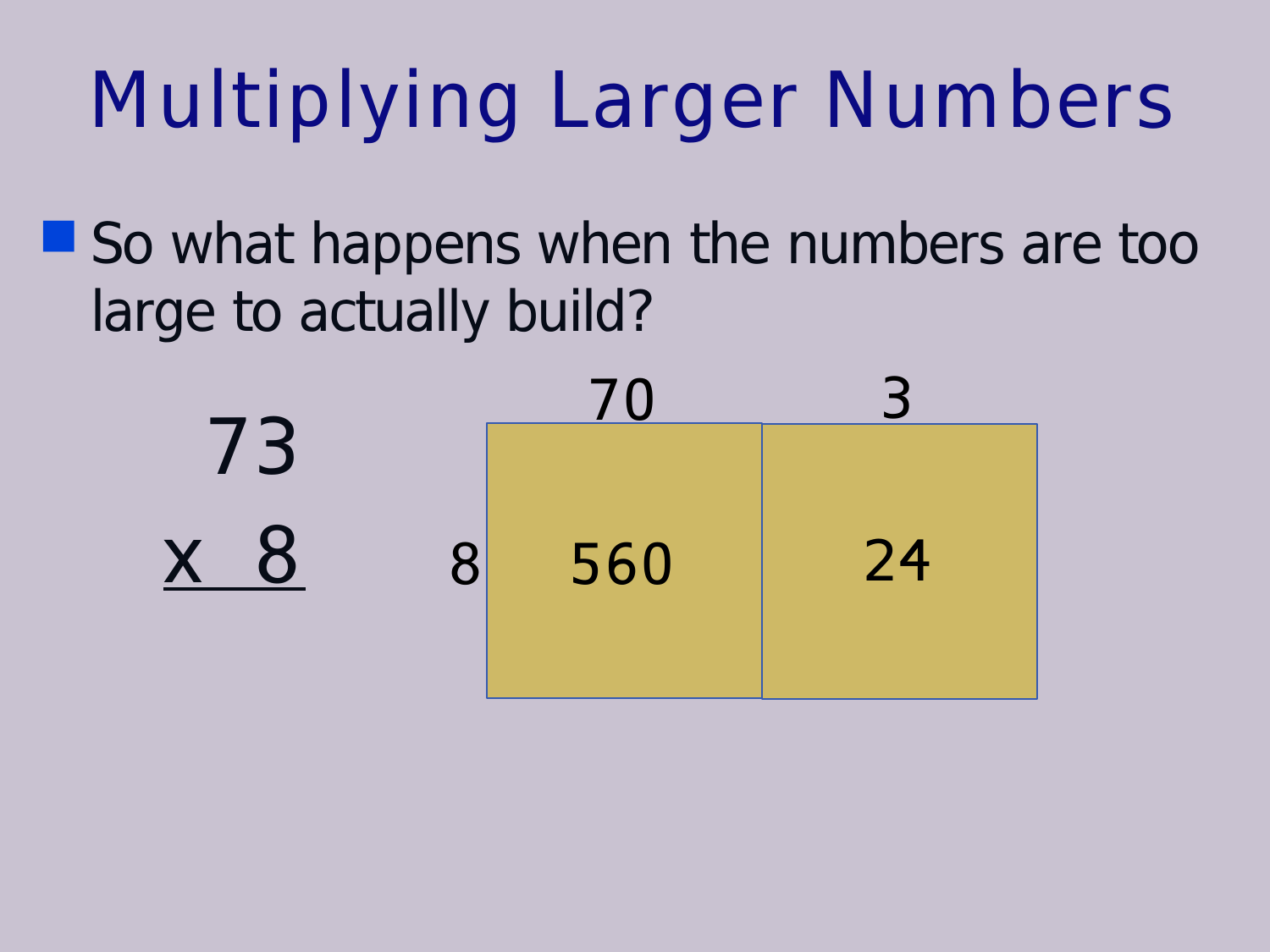

# Multiplying Larger Numbers
So what happens when the numbers are too large to actually build?
3
70
73
x  8

24
560
8